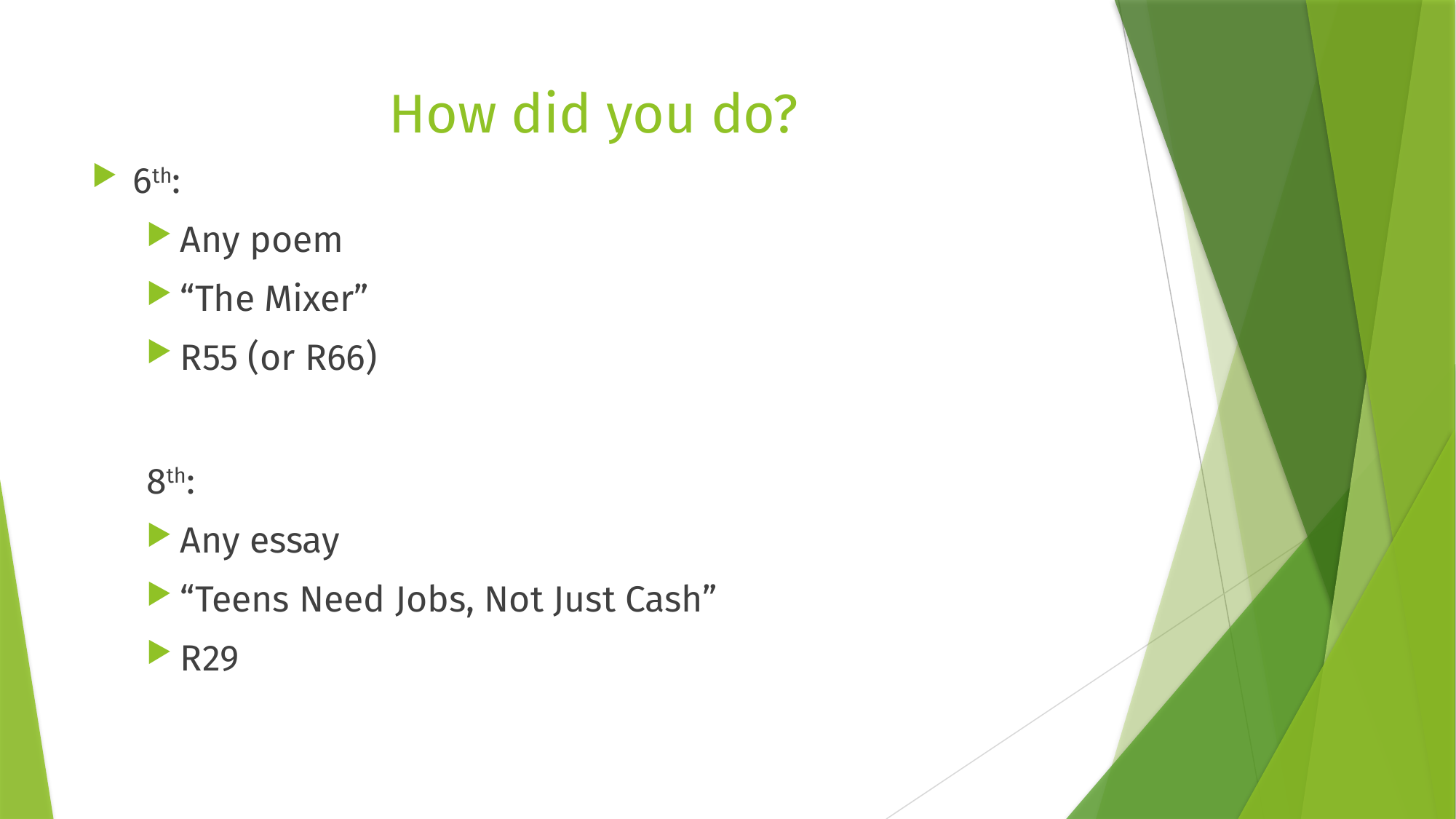

# How did you do?
6th:
Any poem
“The Mixer”
R55 (or R66)

8th:
Any essay
“Teens Need Jobs, Not Just Cash”
R29